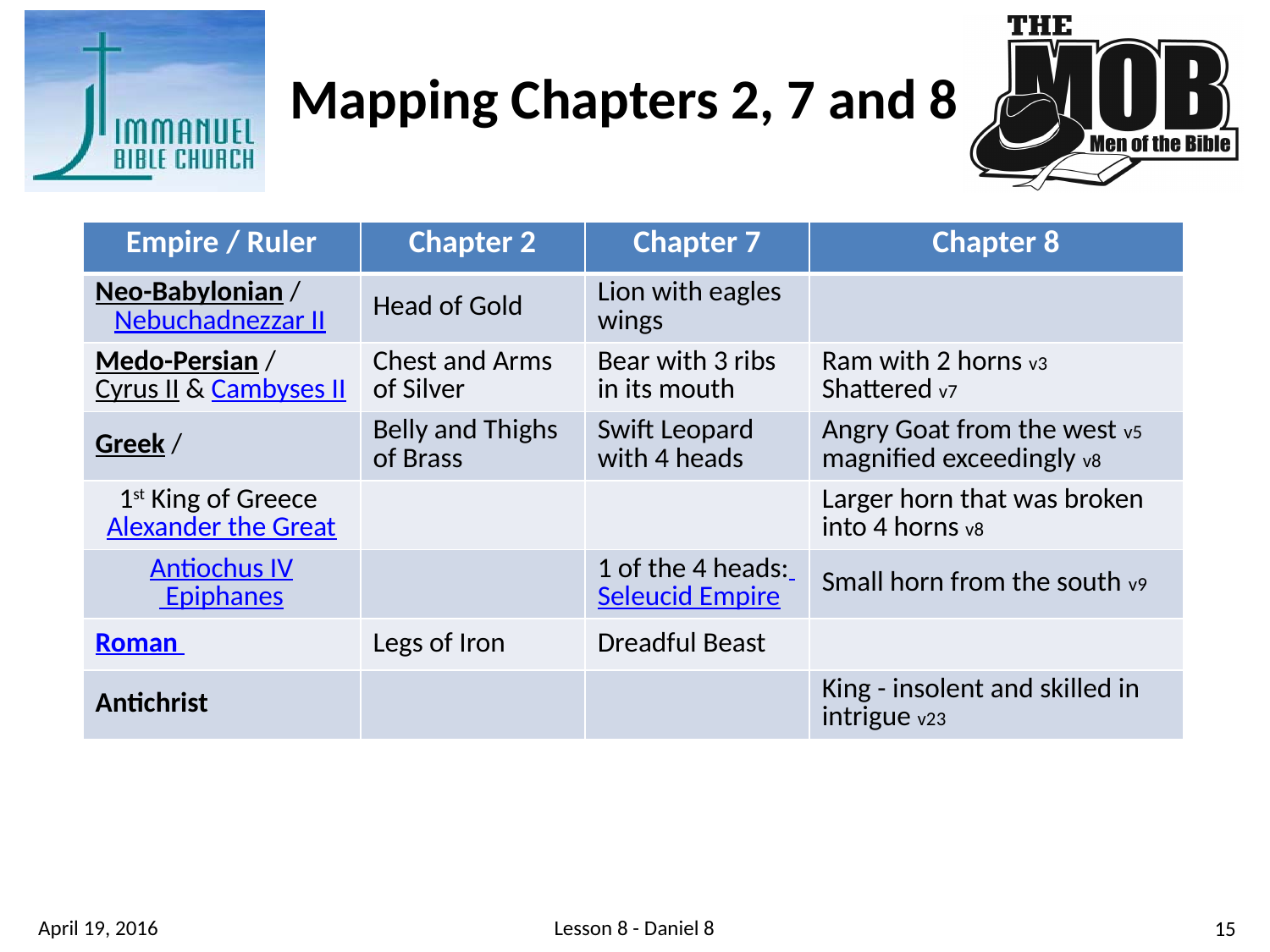

# Mapping Chapters 2, 7 and 8
| Empire / Ruler | Chapter 2 | Chapter 7 | Chapter 8 |
| --- | --- | --- | --- |
| Neo-Babylonian / Nebuchadnezzar II | Head of Gold | Lion with eagles wings |  |
| Medo-Persian / Cyrus II & Cambyses II | Chest and Arms of Silver | Bear with 3 ribs in its mouth | Ram with 2 horns v3 Shattered v7 |
| Greek / | Belly and Thighs of Brass | Swift Leopard with 4 heads | Angry Goat from the west v5 magnified exceedingly v8 |
| 1st King of Greece Alexander the Great |  |  | Larger horn that was broken into 4 horns v8 |
| Antiochus IV Epiphanes |  | 1 of the 4 heads: Seleucid Empire | Small horn from the south v9 |
| Roman | Legs of Iron | Dreadful Beast |  |
| Antichrist |  |  | King - insolent and skilled in intrigue v23 |
Lesson 8 - Daniel 8
April 19, 2016
15